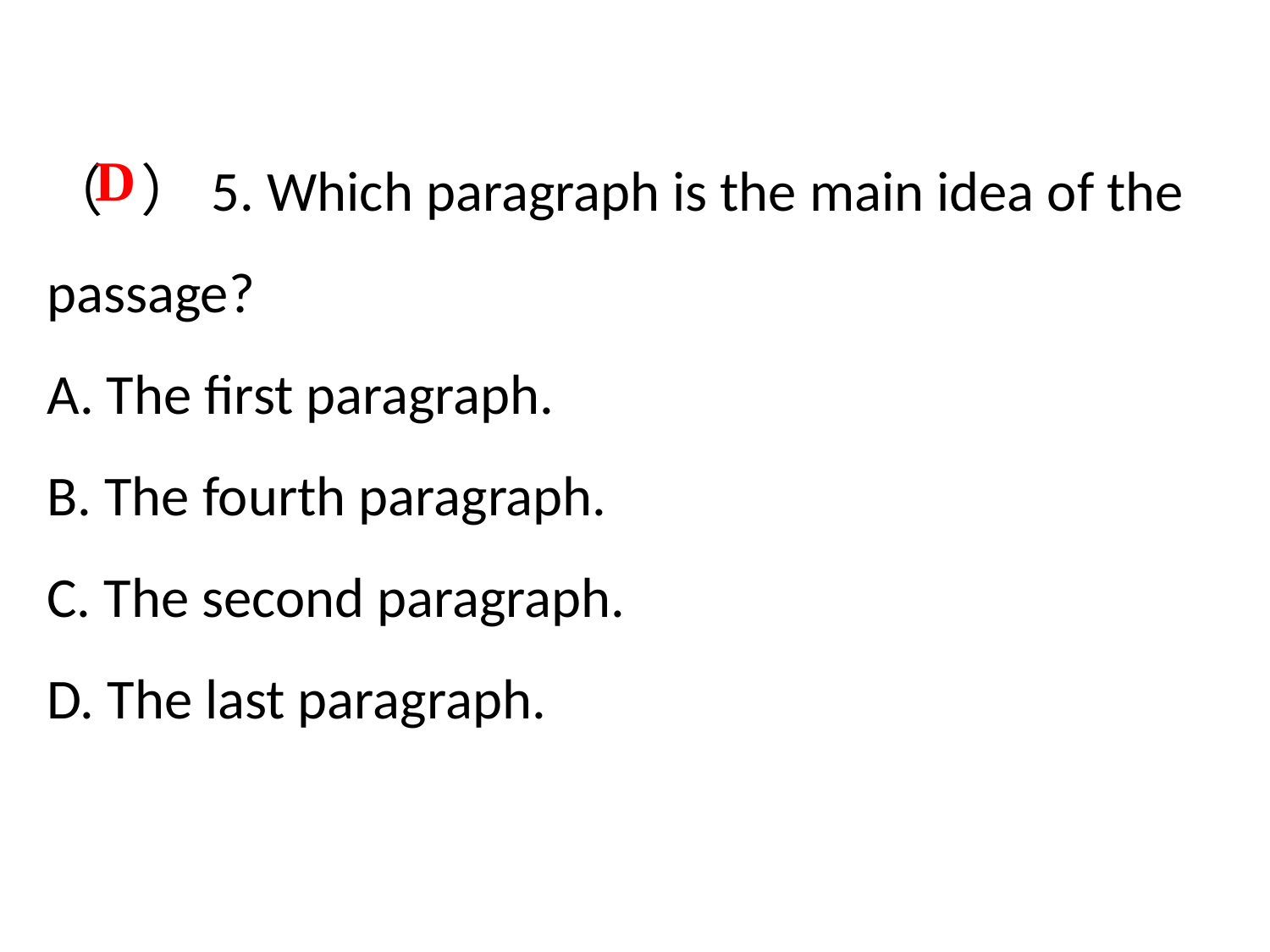

（   ）5. Which paragraph is the main idea of the passage?
A. The first paragraph.
B. The fourth paragraph.
C. The second paragraph.
D. The last paragraph.
D